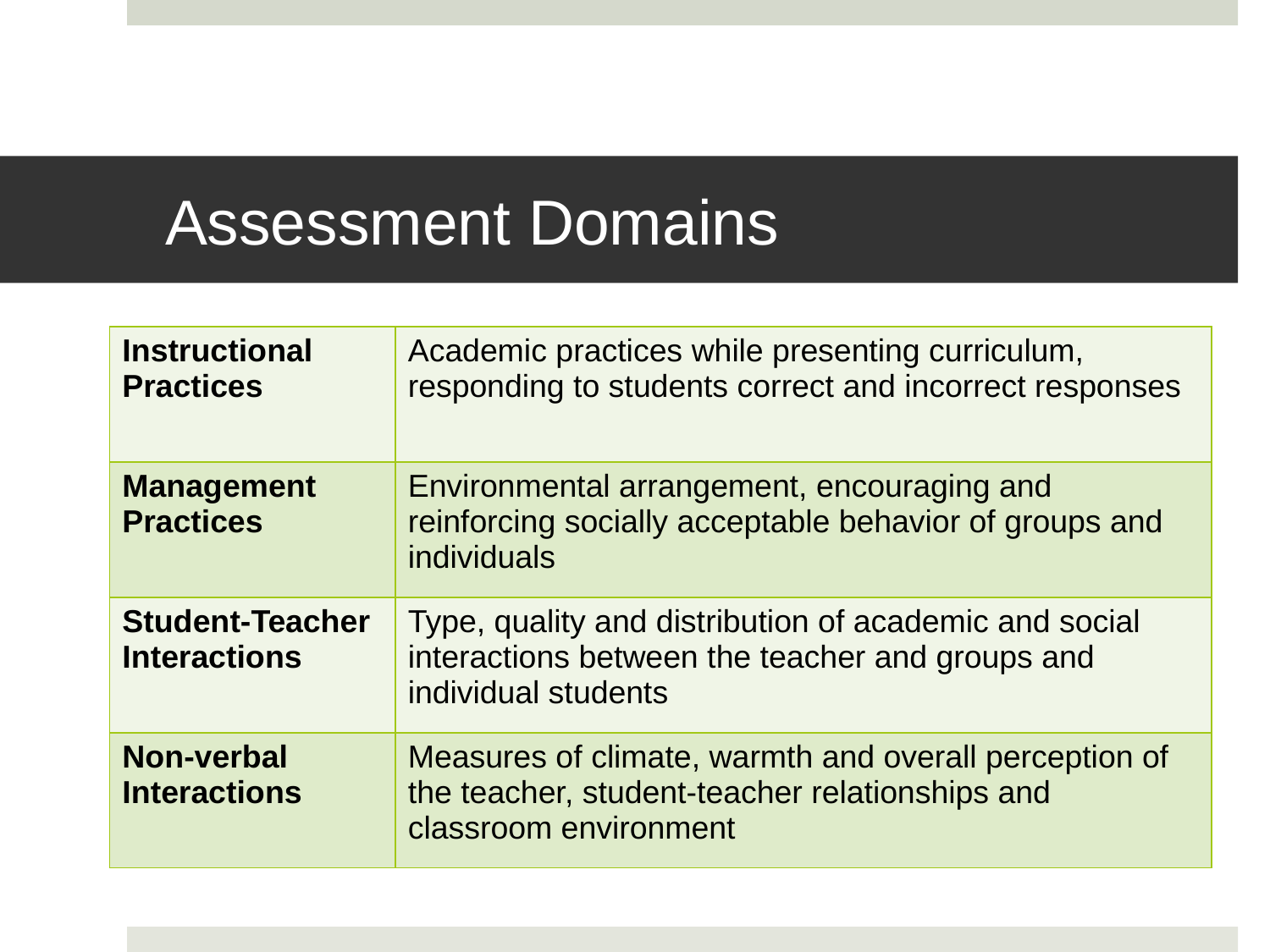

# Assessment Domains
| Instructional Practices | Academic practices while presenting curriculum, responding to students correct and incorrect responses |
| --- | --- |
| Management Practices | Environmental arrangement, encouraging and reinforcing socially acceptable behavior of groups and individuals |
| Student-Teacher Interactions | Type, quality and distribution of academic and social interactions between the teacher and groups and individual students |
| Non-verbal Interactions | Measures of climate, warmth and overall perception of the teacher, student-teacher relationships and classroom environment |